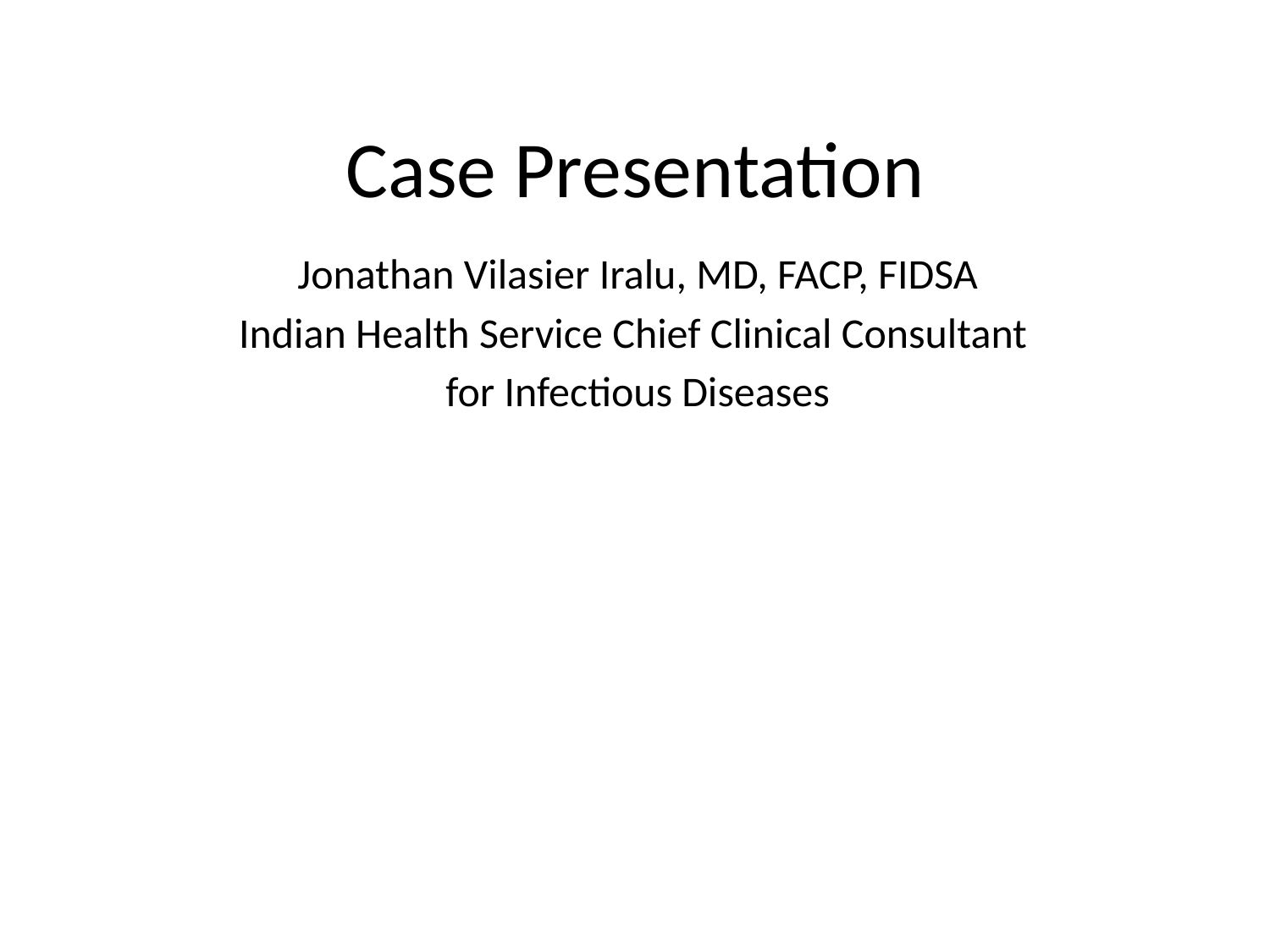

# Case Presentation
Jonathan Vilasier Iralu, MD, FACP, FIDSA
Indian Health Service Chief Clinical Consultant
for Infectious Diseases